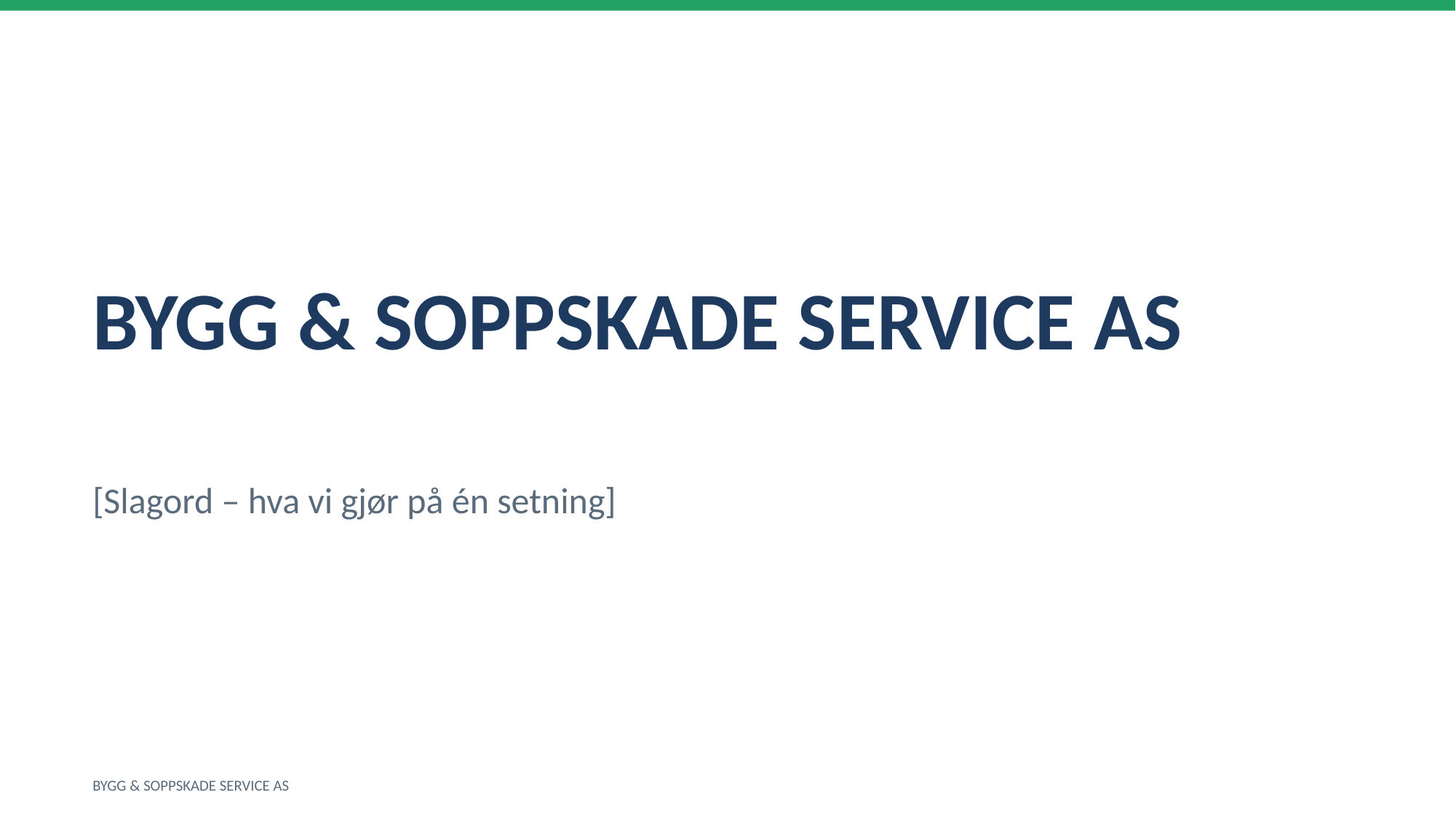

BYGG & SOPPSKADE SERVICE AS
[Slagord – hva vi gjør på én setning]
BYGG & SOPPSKADE SERVICE AS